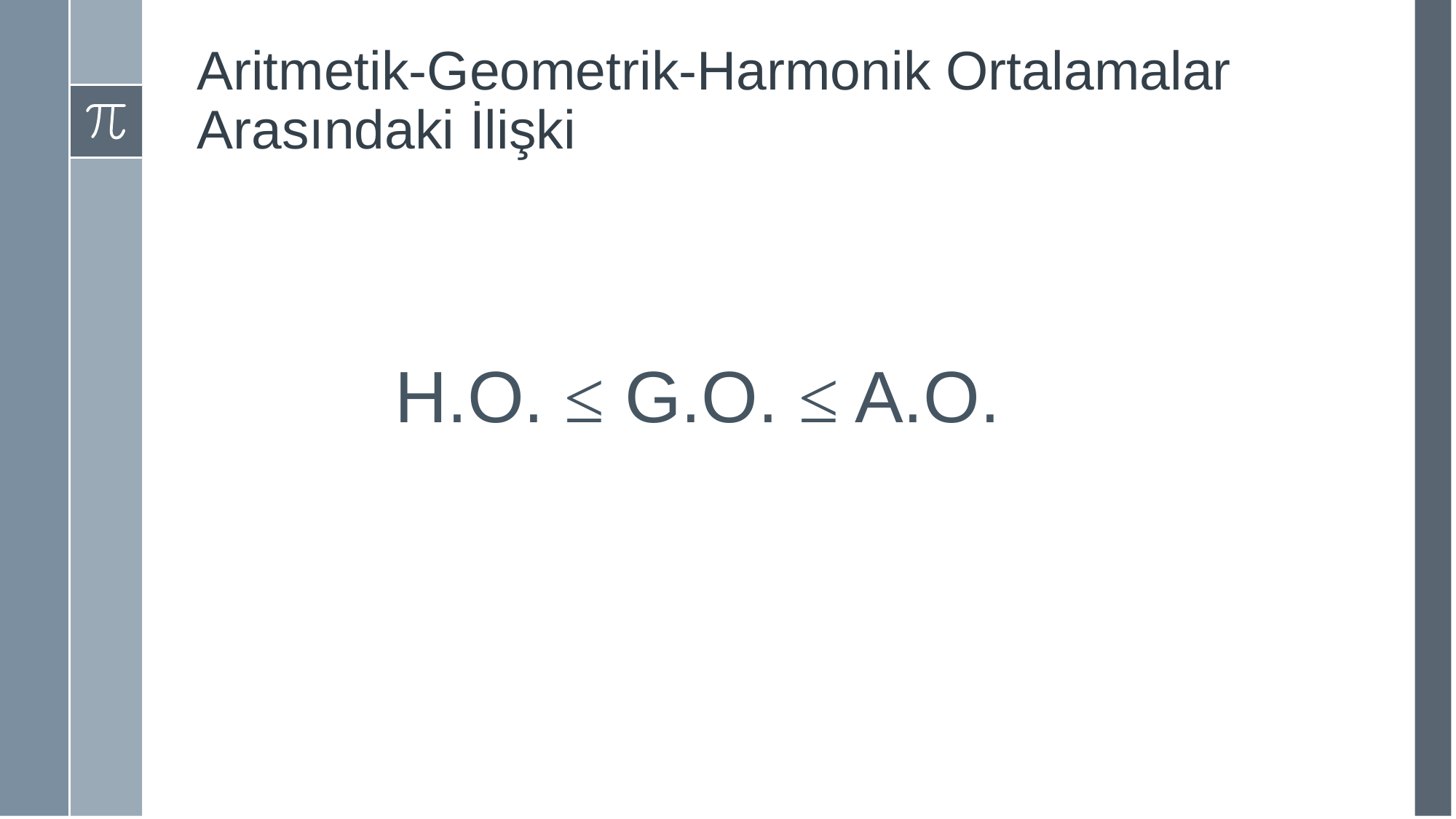

# Aritmetik-Geometrik-Harmonik Ortalamalar Arasındaki İlişki

H.O. ≤ G.O. ≤ A.O.